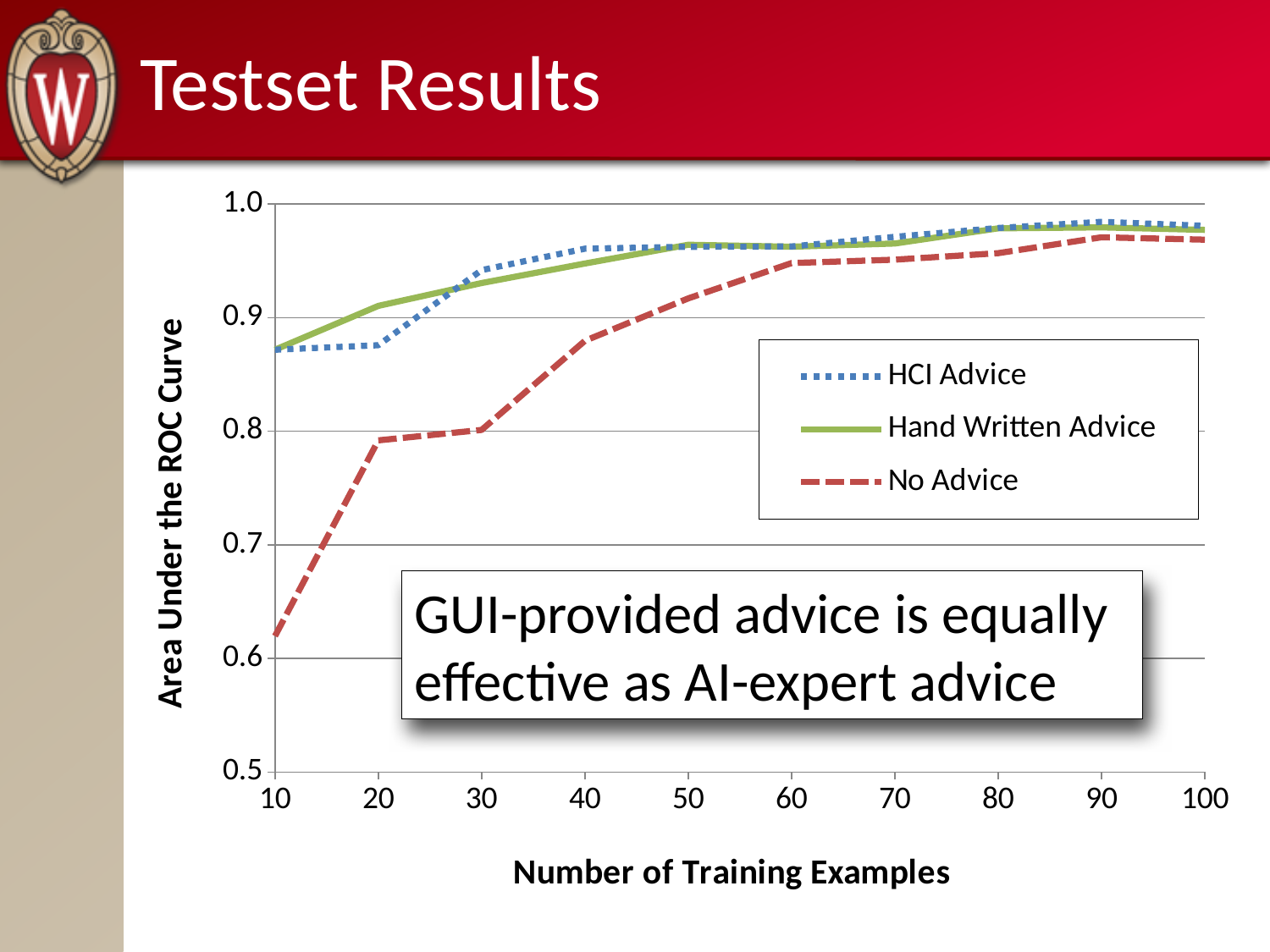

# Testset Results

### Chart

| Category |  |  |  |
|---|---|---|---|
GUI-provided advice is equally effective as AI-expert advice